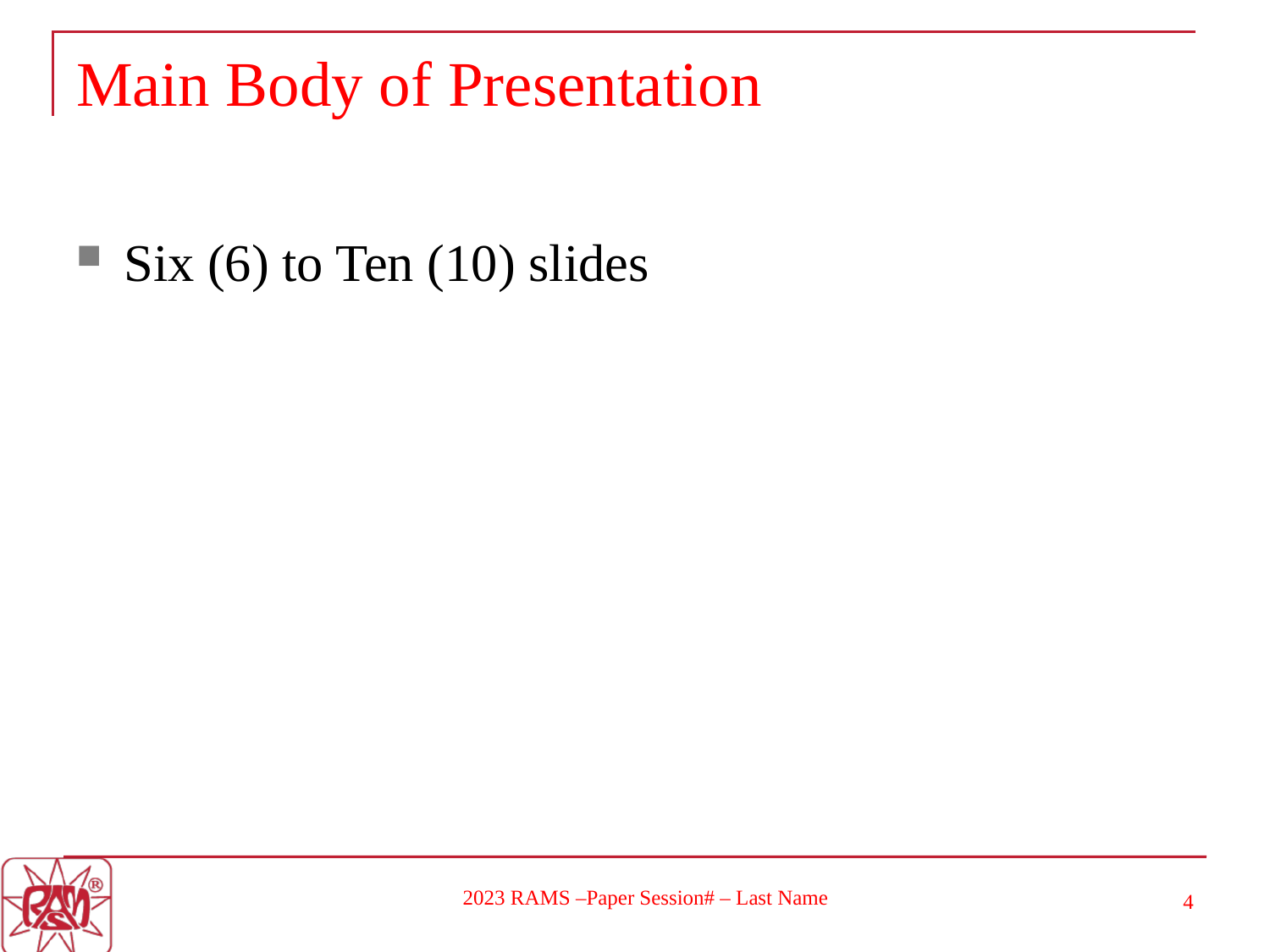

# Main Body of Presentation
Six (6) to Ten (10) slides
4